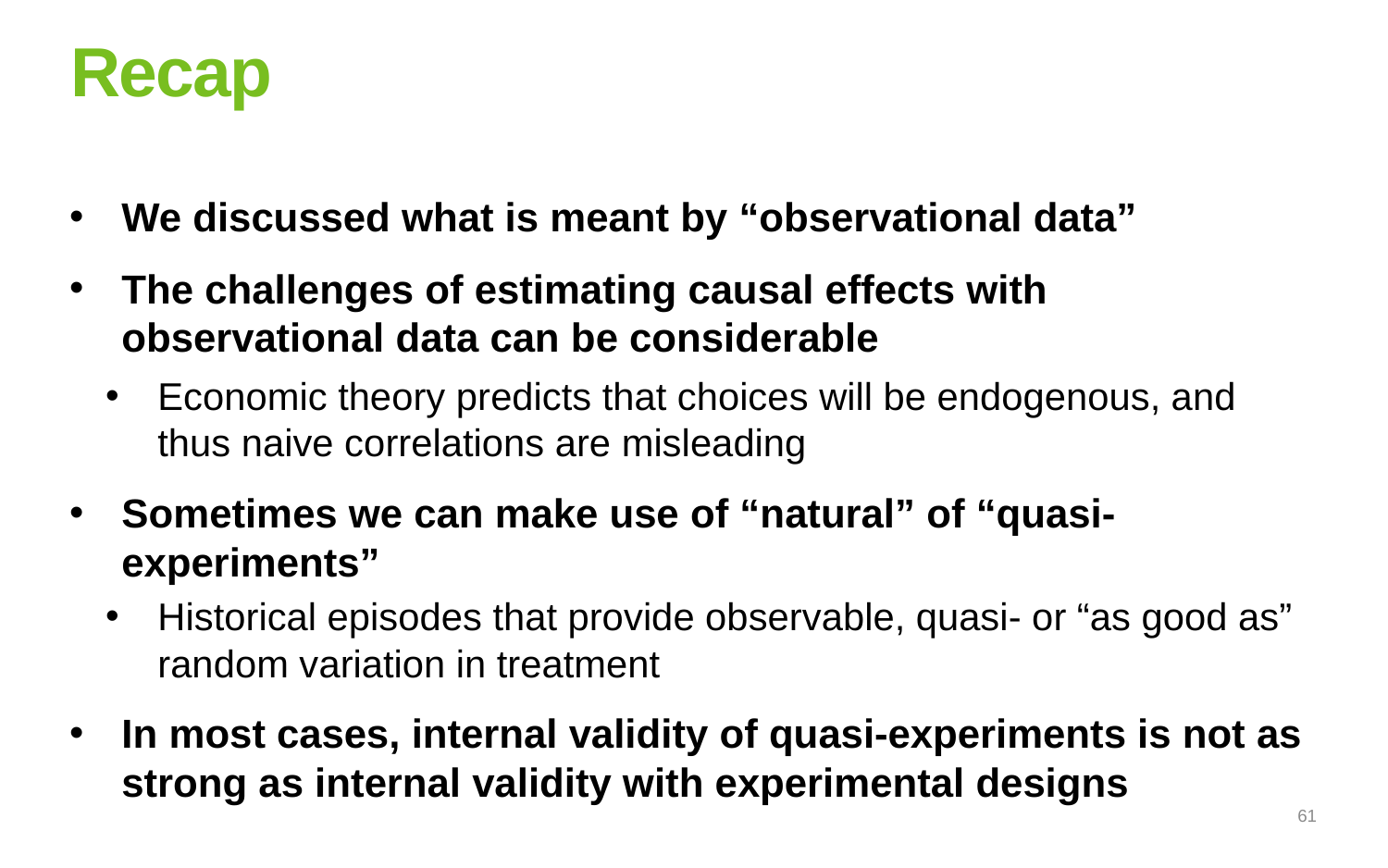

# Recap
We discussed what is meant by “observational data”
The challenges of estimating causal effects with observational data can be considerable
Economic theory predicts that choices will be endogenous, and thus naive correlations are misleading
Sometimes we can make use of “natural” of “quasi-experiments”
Historical episodes that provide observable, quasi- or “as good as” random variation in treatment
In most cases, internal validity of quasi-experiments is not as strong as internal validity with experimental designs

61